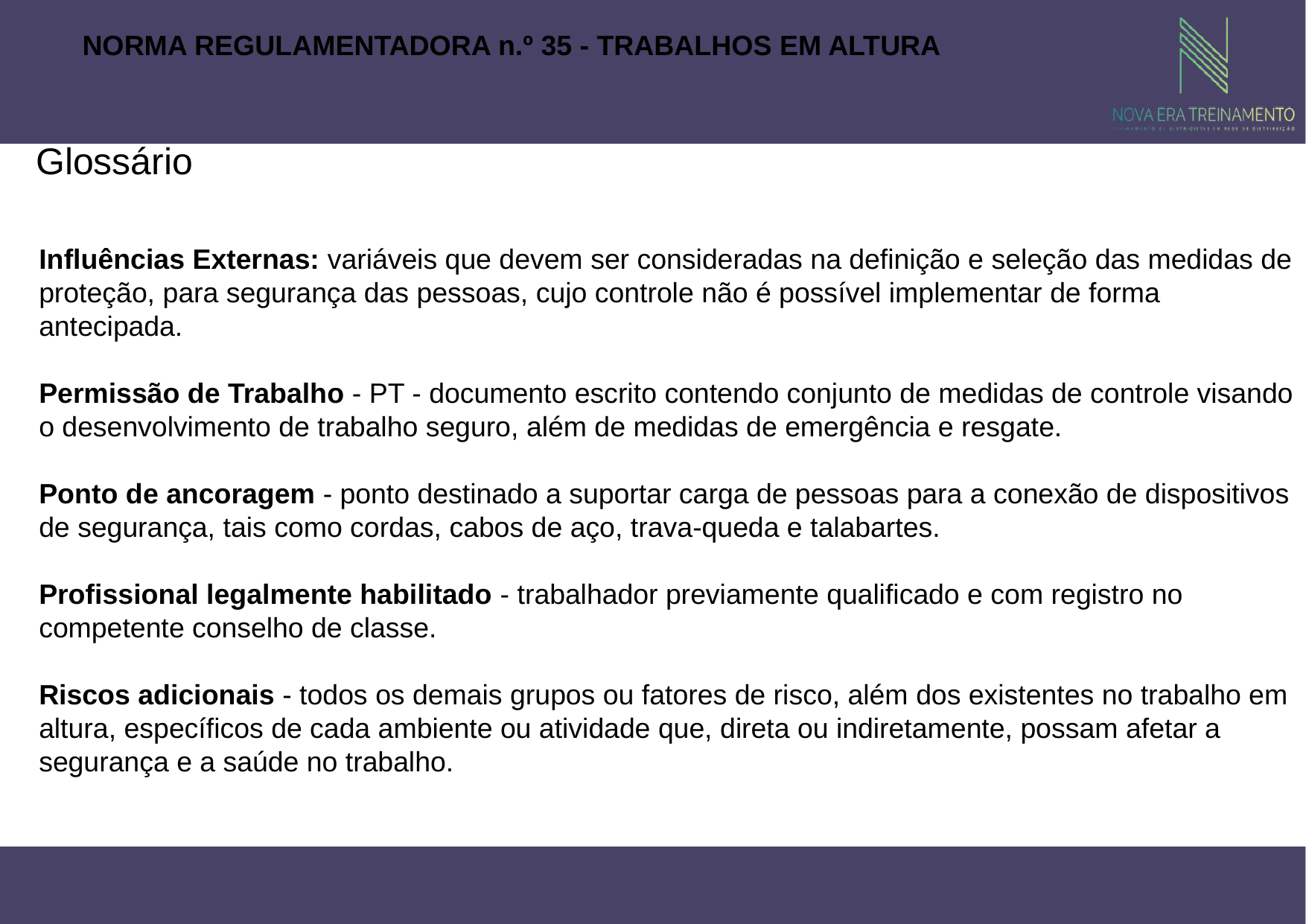

NORMA REGULAMENTADORA n.º 35 - TRABALHOS EM ALTURA
Glossário
Influências Externas: variáveis que devem ser consideradas na definição e seleção das medidas de proteção, para segurança das pessoas, cujo controle não é possível implementar de forma antecipada.

Permissão de Trabalho - PT - documento escrito contendo conjunto de medidas de controle visando o desenvolvimento de trabalho seguro, além de medidas de emergência e resgate.

Ponto de ancoragem - ponto destinado a suportar carga de pessoas para a conexão de dispositivos de segurança, tais como cordas, cabos de aço, trava-queda e talabartes.

Profissional legalmente habilitado - trabalhador previamente qualificado e com registro no competente conselho de classe.

Riscos adicionais - todos os demais grupos ou fatores de risco, além dos existentes no trabalho em altura, específicos de cada ambiente ou atividade que, direta ou indiretamente, possam afetar a segurança e a saúde no trabalho.